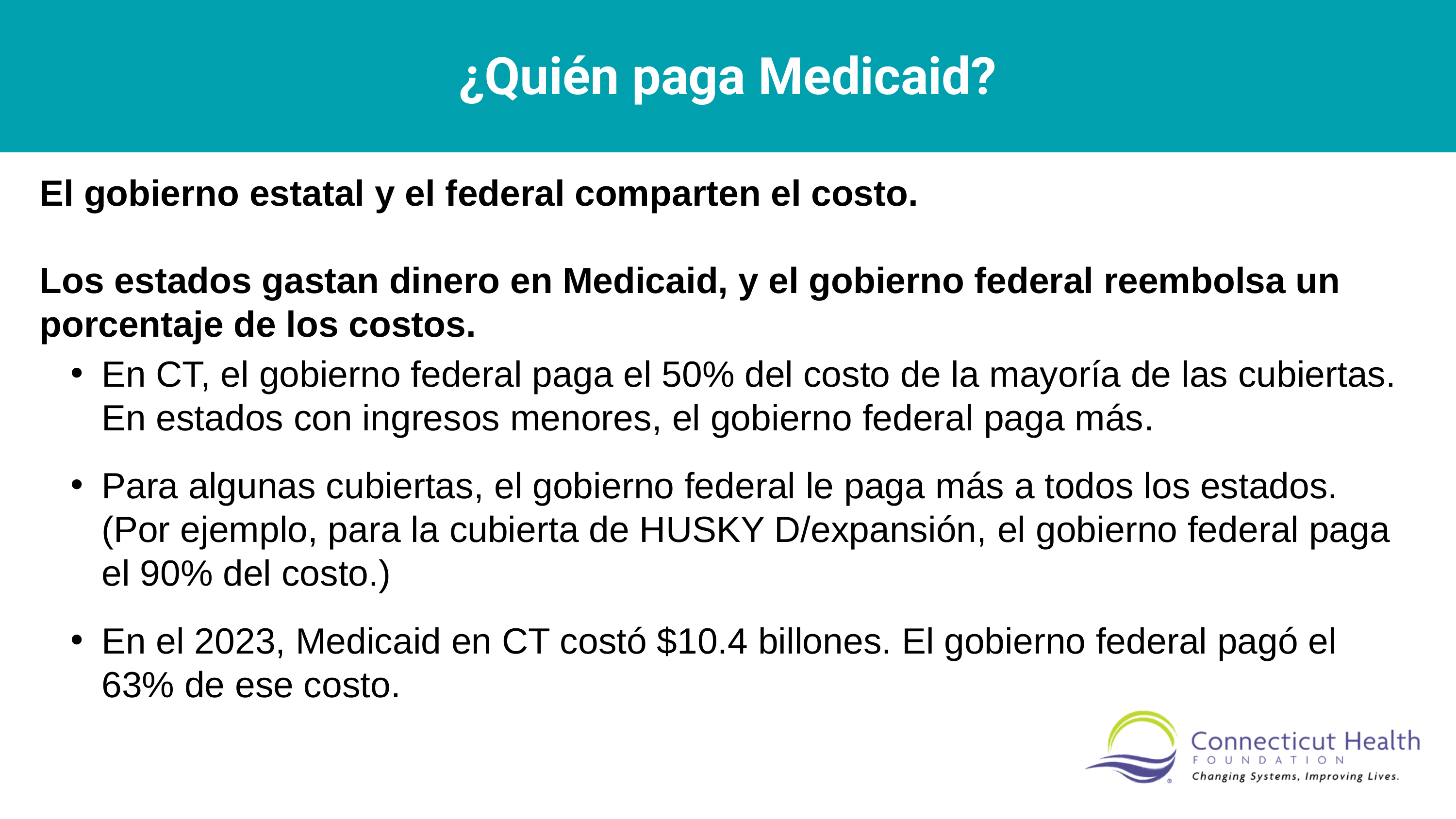

¿Quién paga Medicaid?
El gobierno estatal y el federal comparten el costo.

Los estados gastan dinero en Medicaid, y el gobierno federal reembolsa un porcentaje de los costos.
En CT, el gobierno federal paga el 50% del costo de la mayoría de las cubiertas. En estados con ingresos menores, el gobierno federal paga más.
Para algunas cubiertas, el gobierno federal le paga más a todos los estados. (Por ejemplo, para la cubierta de HUSKY D/expansión, el gobierno federal paga el 90% del costo.)
En el 2023, Medicaid en CT costó $10.4 billones. El gobierno federal pagó el 63% de ese costo.